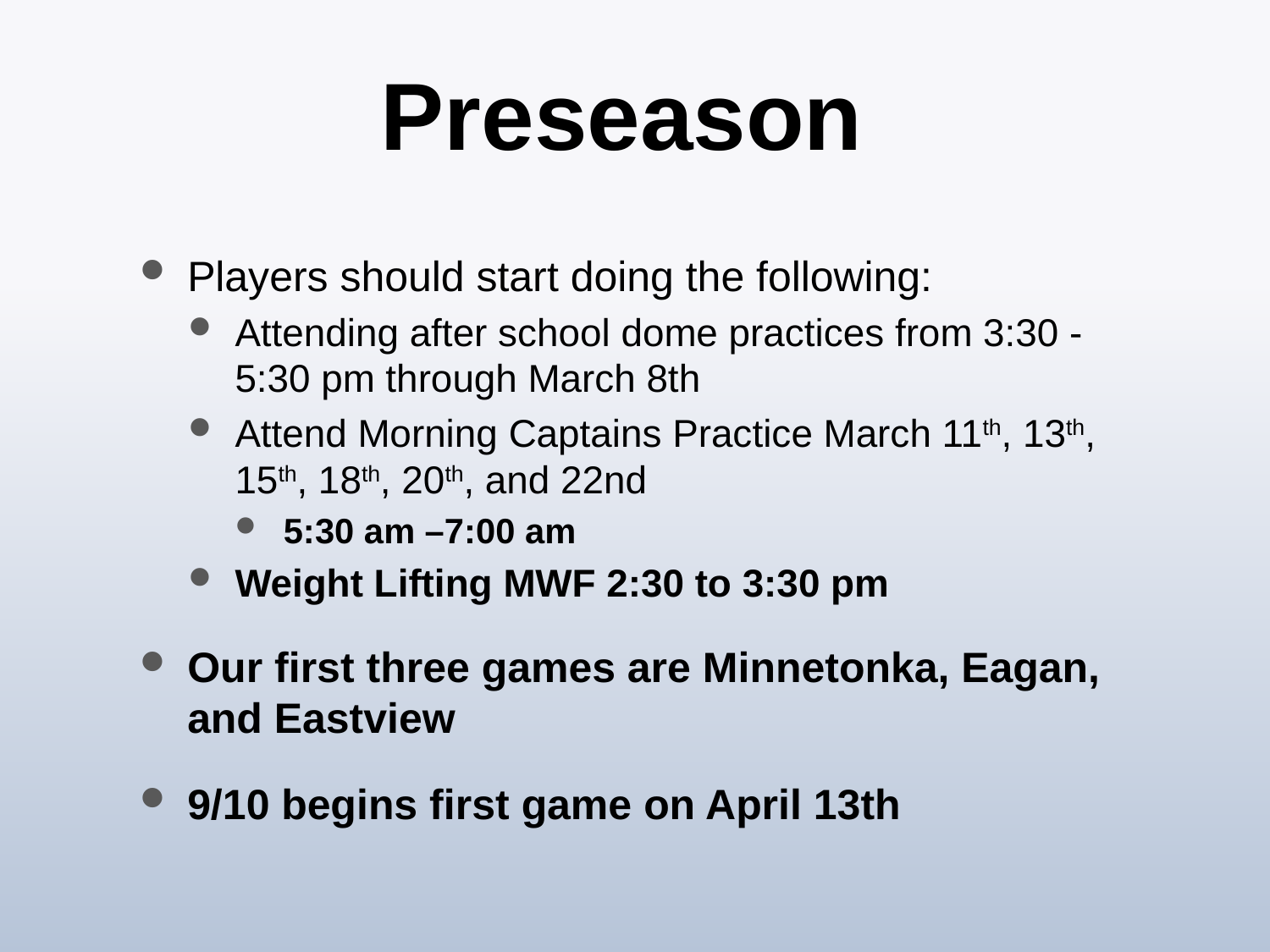

# Preseason
Players should start doing the following:
Attending after school dome practices from 3:30 -5:30 pm through March 8th
Attend Morning Captains Practice March 11th, 13th, 15th, 18th, 20th, and 22nd
5:30 am –7:00 am
Weight Lifting MWF 2:30 to 3:30 pm
Our first three games are Minnetonka, Eagan, and Eastview
9/10 begins first game on April 13th